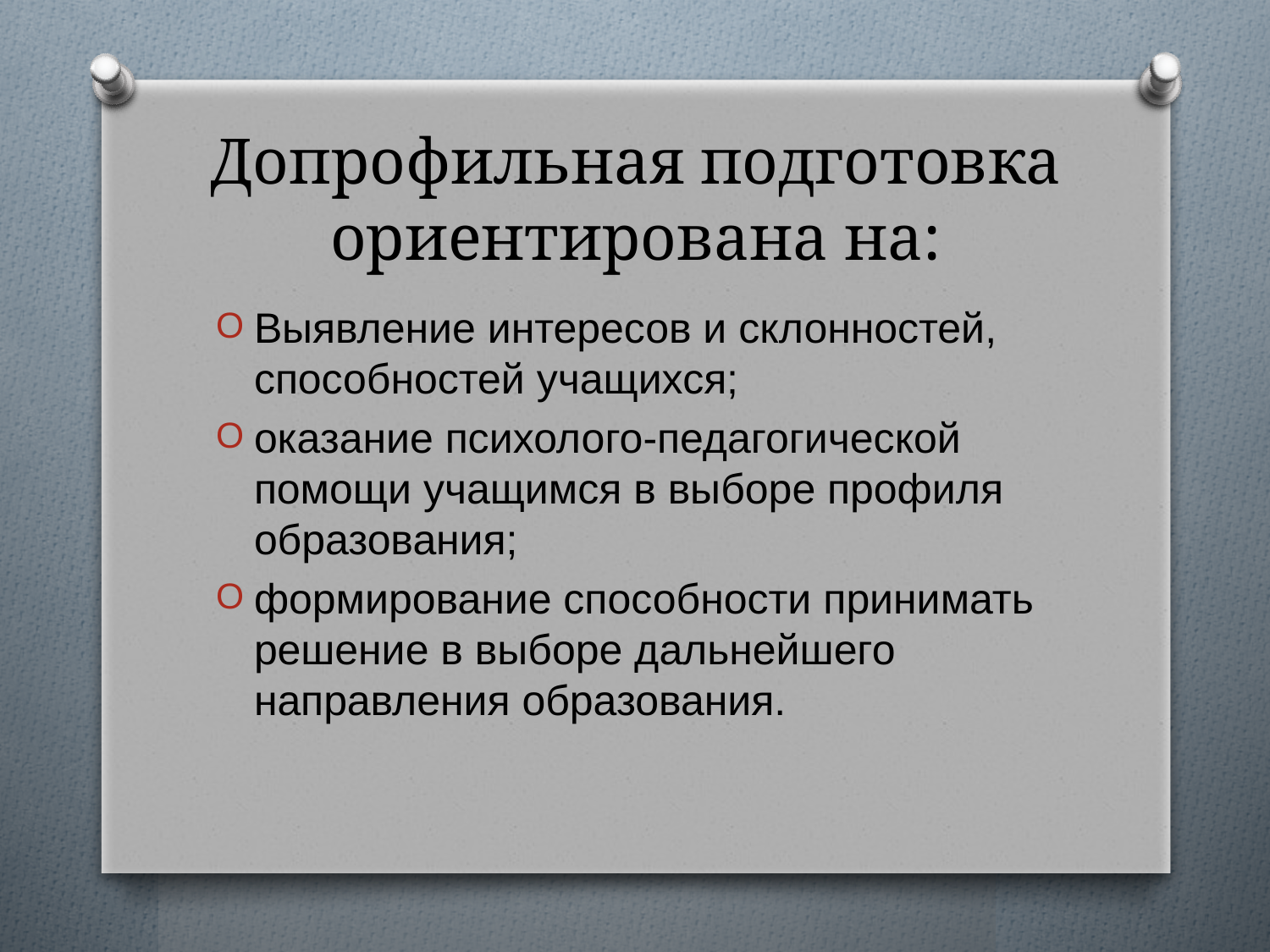

# Допрофильная подготовка ориентирована на:
Выявление интересов и склонностей, способностей учащихся;
оказание психолого-педагогической помощи учащимся в выборе профиля образования;
формирование способности принимать решение в выборе дальнейшего направления образования.